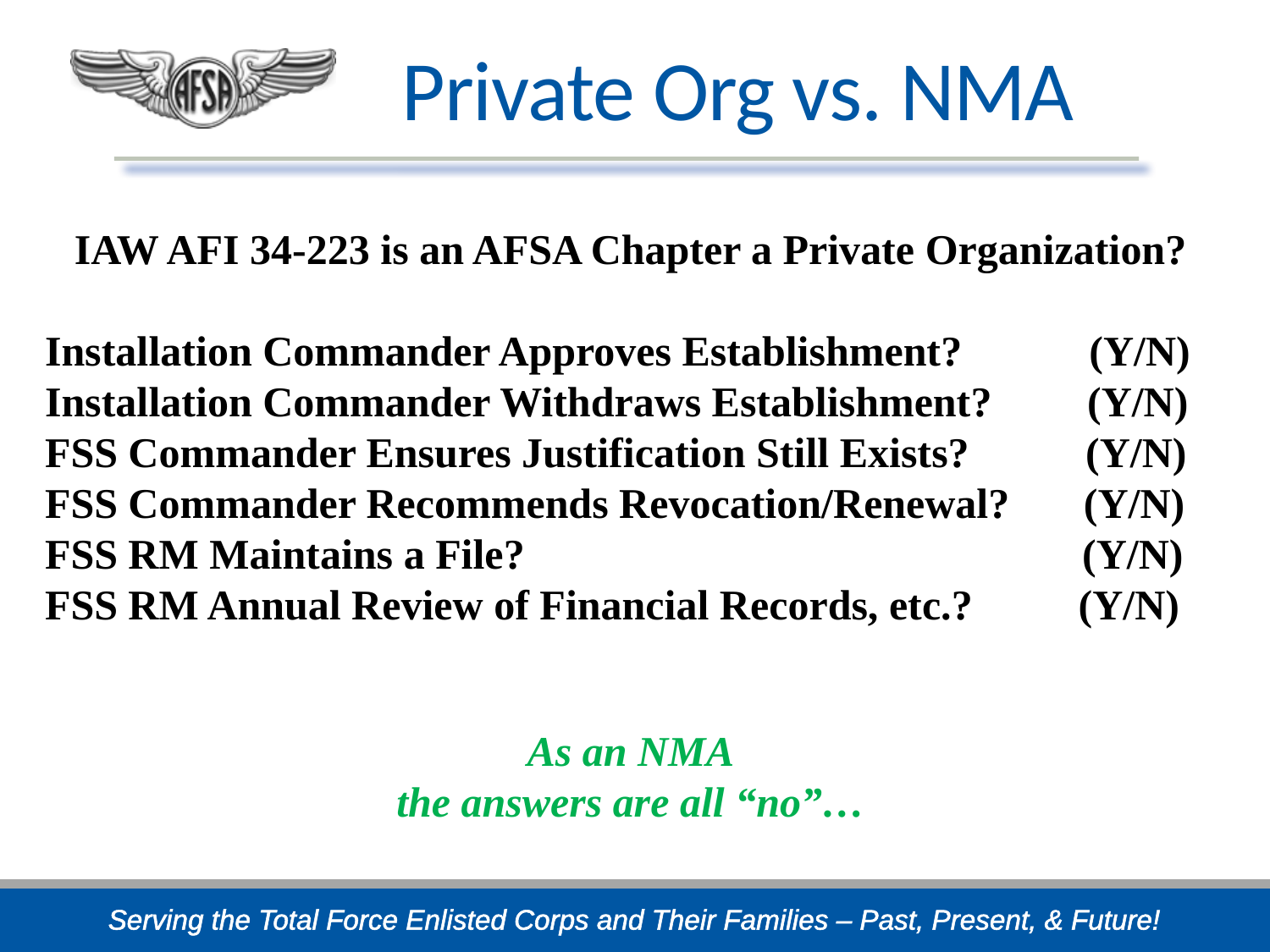

# Private Org vs. NMA
IAW AFI 34-223 is an AFSA Chapter a Private Organization?

Installation Commander Approves Establishment?            (Y/N)
Installation Commander Withdraws Establishment?         (Y/N)
FSS Commander Ensures Justification Still Exists?           (Y/N)
FSS Commander Recommends Revocation/Renewal?       (Y/N)
FSS RM Maintains a File?  					  (Y/N)
FSS RM Annual Review of Financial Records, etc.?          (Y/N)

As an NMA
the answers are all “no”…